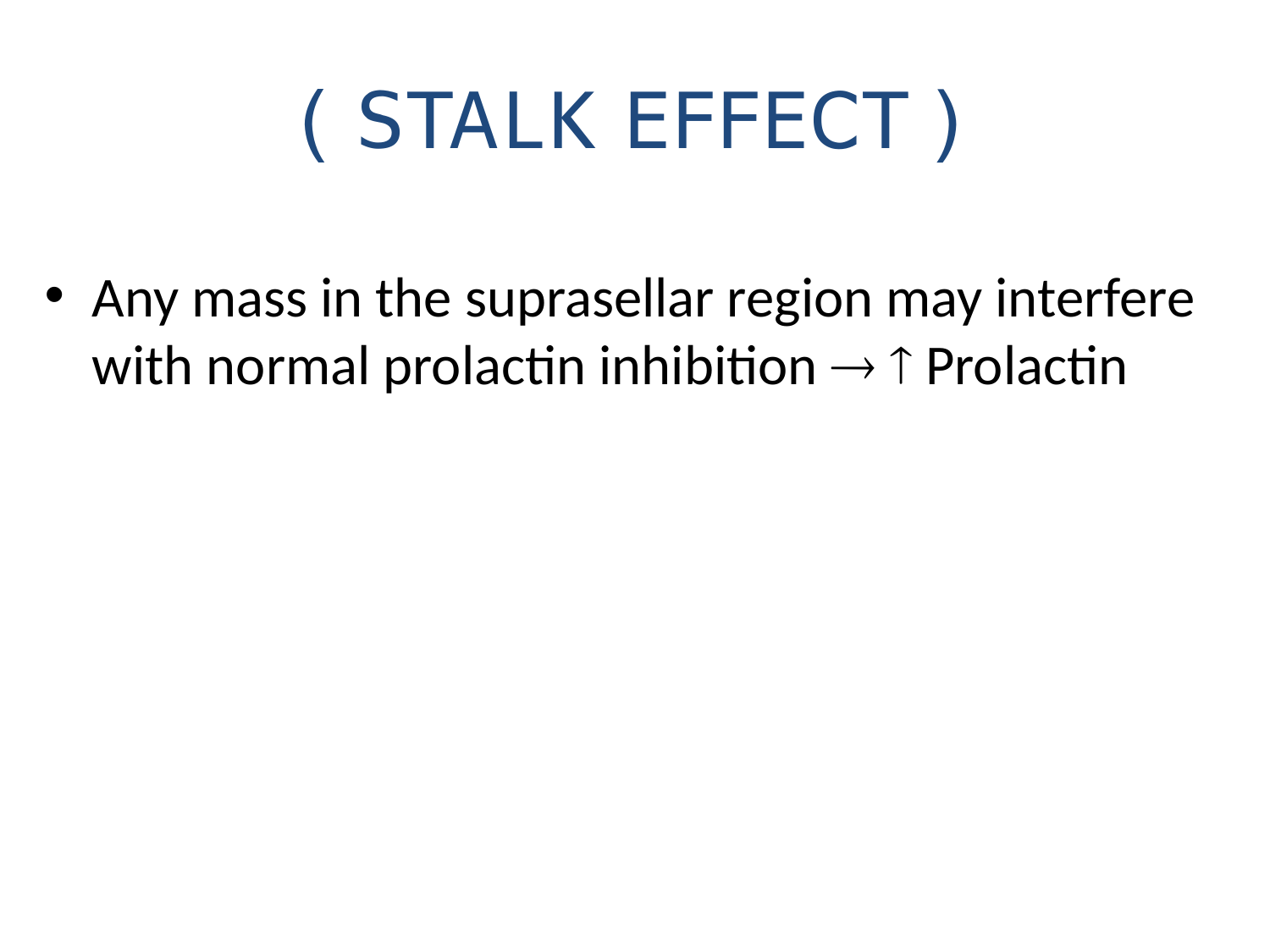

# ( STALK EFFECT )
Any mass in the suprasellar region may interfere with normal prolactin inhibition → ↑ Prolactin